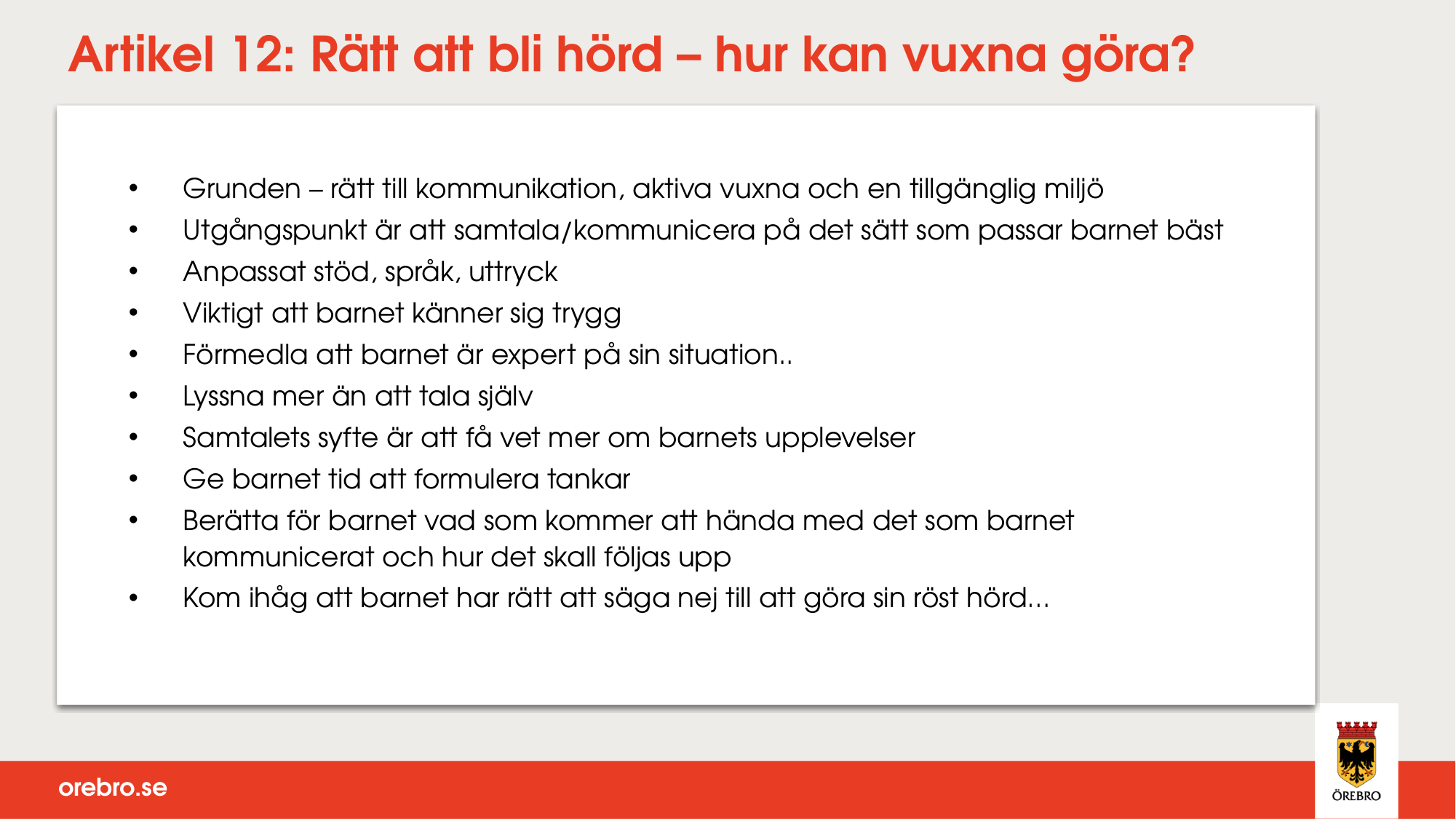

# Artikel 12: Rätt att bli hörd – hur kan vuxna göra?
Grunden – rätt till kommunikation, aktiva vuxna och en tillgänglig miljö
Utgångspunkt är att samtala/kommunicera på det sätt som passar barnet bäst
Anpassat stöd, språk, uttryck
Viktigt att barnet känner sig trygg
Förmedla att barnet är expert på sin situation..
Lyssna mer än att tala själv
Samtalets syfte är att få vet mer om barnets upplevelser
Ge barnet tid att formulera tankar
Berätta för barnet vad som kommer att hända med det som barnet kommunicerat och hur det skall följas upp
Kom ihåg att barnet har rätt att säga nej till att göra sin röst hörd…